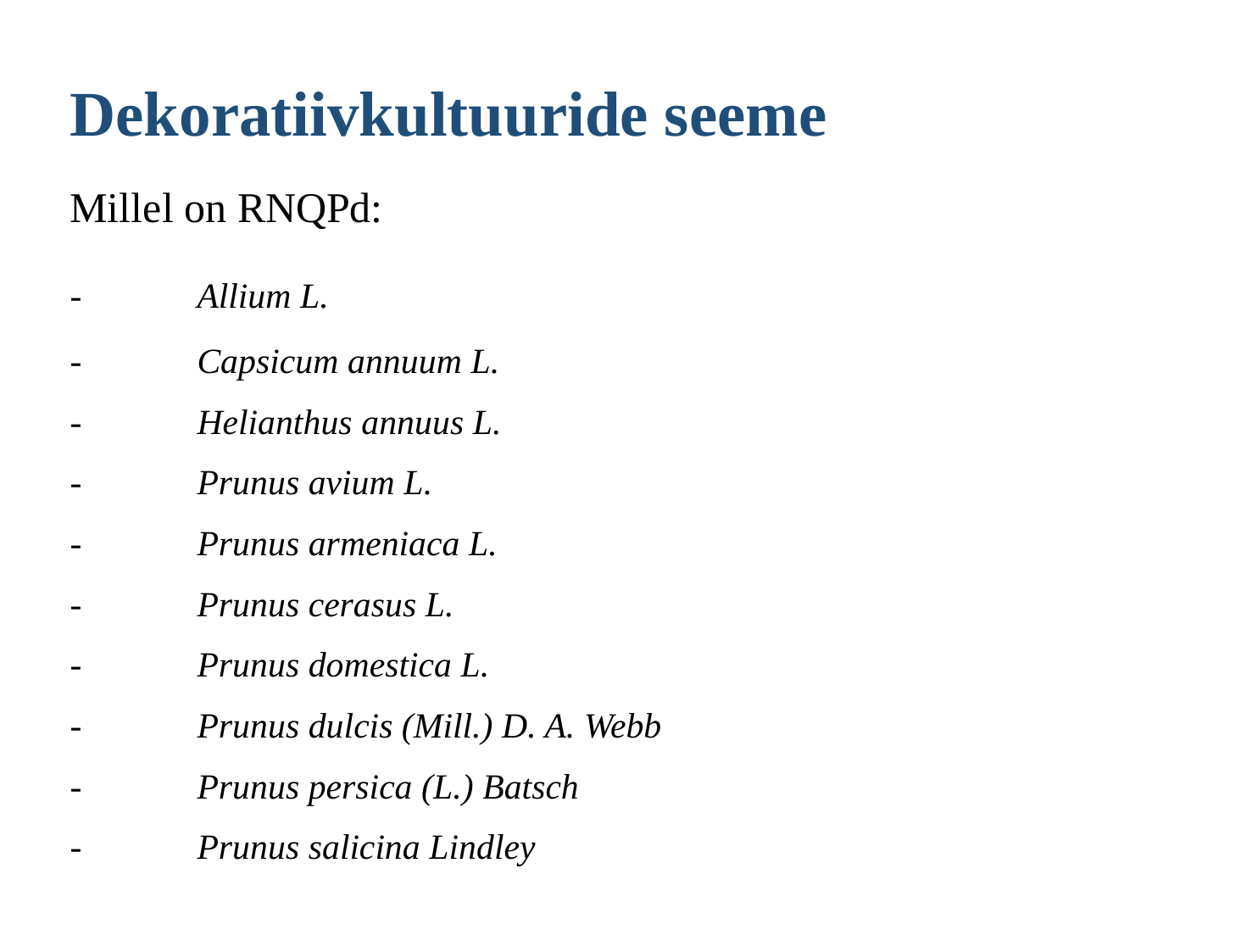

# Dekoratiivkultuuride seeme
Millel on RNQPd:
-	Allium L.
-	Capsicum annuum L.
-	Helianthus annuus L.
-	Prunus avium L.
-	Prunus armeniaca L.
-	Prunus cerasus L.
-	Prunus domestica L.
-	Prunus dulcis (Mill.) D. A. Webb
-	Prunus persica (L.) Batsch
-	Prunus salicina Lindley